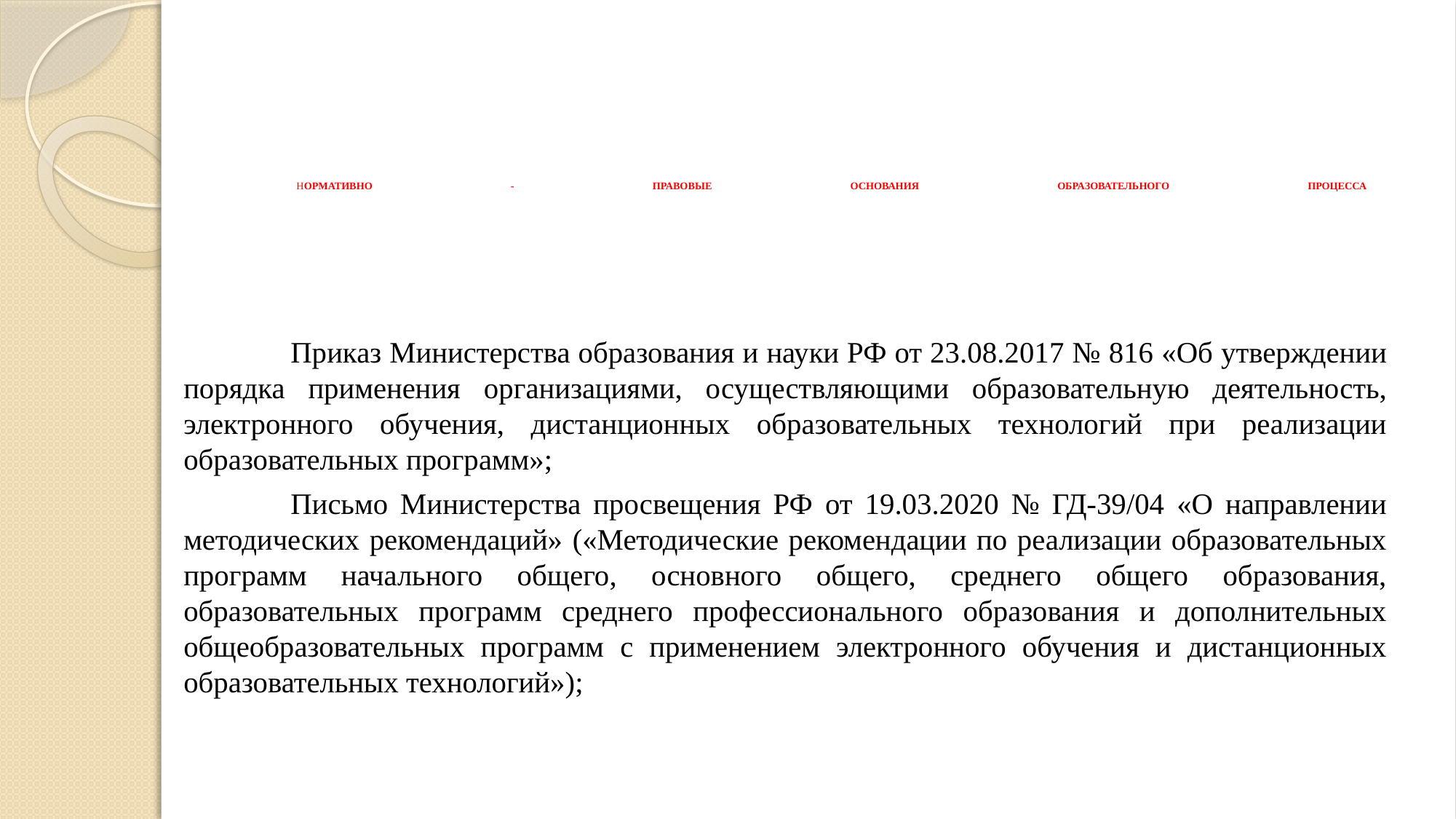

# НОРМАТИВНО - ПРАВОВЫЕ ОСНОВАНИЯ ОБРАЗОВАТЕЛЬНОГО ПРОЦЕССА
	Приказ Министерства образования и науки РФ от 23.08.2017 № 816 «Об утверждении порядка применения организациями, осуществляющими образовательную деятельность, электронного обучения, дистанционных образовательных технологий при реализации образовательных программ»;
	Письмо Министерства просвещения РФ от 19.03.2020 № ГД-39/04 «О направлении методических рекомендаций» («Методические рекомендации по реализации образовательных программ начального общего, основного общего, среднего общего образования, образовательных программ среднего профессионального образования и дополнительных общеобразовательных программ с применением электронного обучения и дистанционных образовательных технологий»);